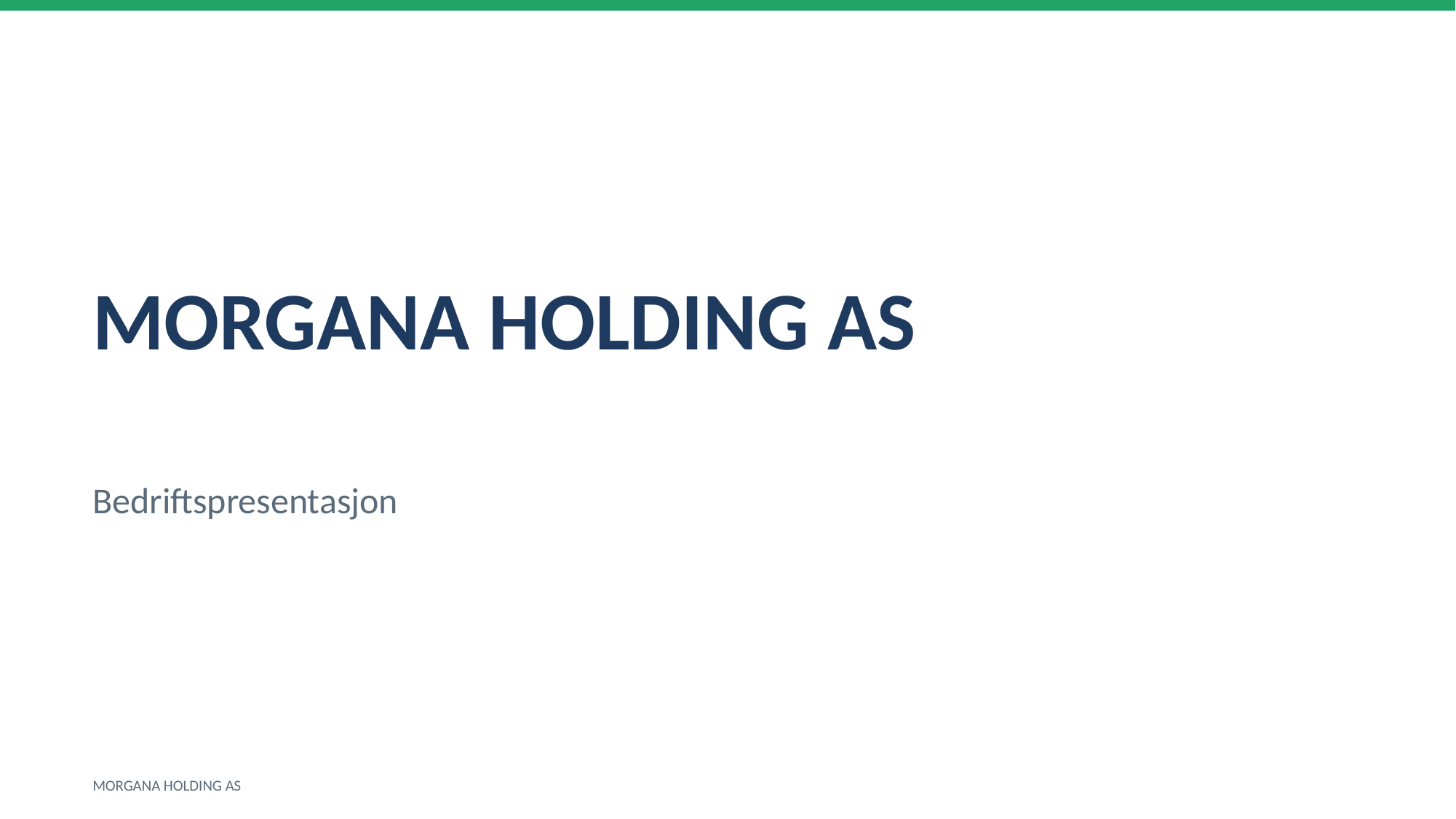

MORGANA HOLDING AS
Bedriftspresentasjon
MORGANA HOLDING AS